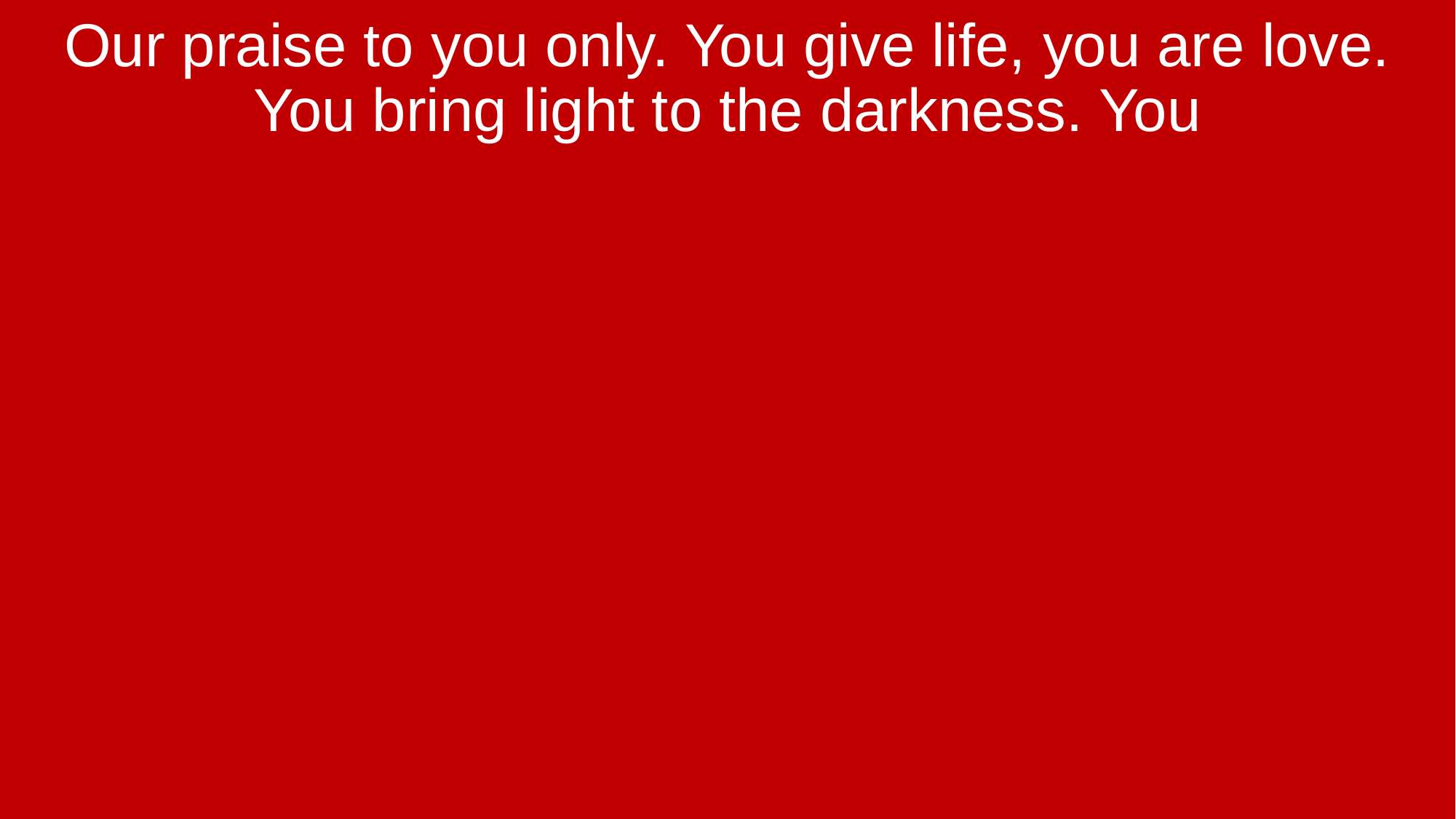

Our praise to you only. You give life, you are love. You bring light to the darkness. You